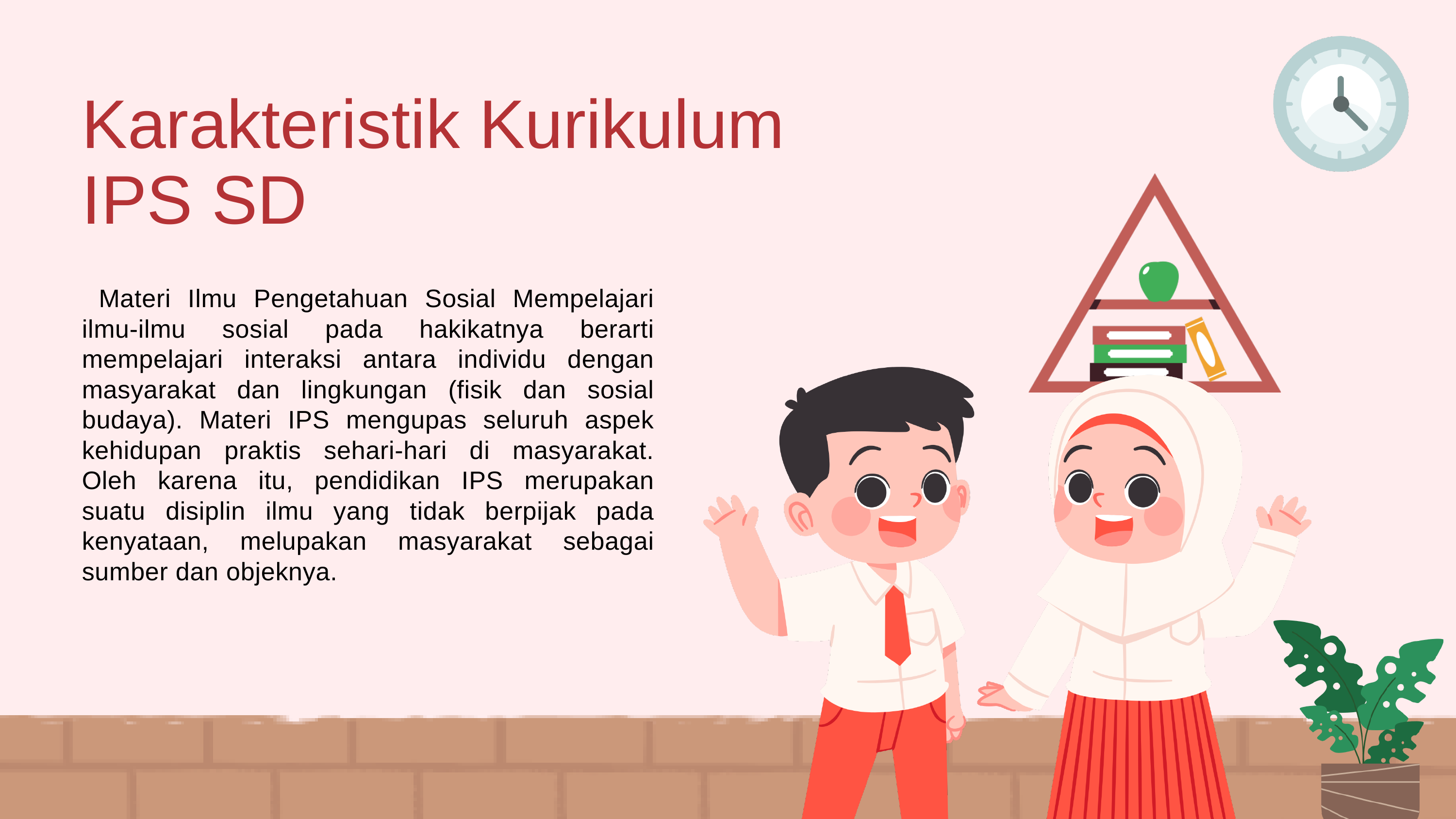

Karakteristik Kurikulum IPS SD

 Materi Ilmu Pengetahuan Sosial Mempelajari ilmu-ilmu sosial pada hakikatnya berarti mempelajari interaksi antara individu dengan masyarakat dan lingkungan (fisik dan sosial budaya). Materi IPS mengupas seluruh aspek kehidupan praktis sehari-hari di masyarakat. Oleh karena itu, pendidikan IPS merupakan suatu disiplin ilmu yang tidak berpijak pada kenyataan, melupakan masyarakat sebagai sumber dan objeknya.